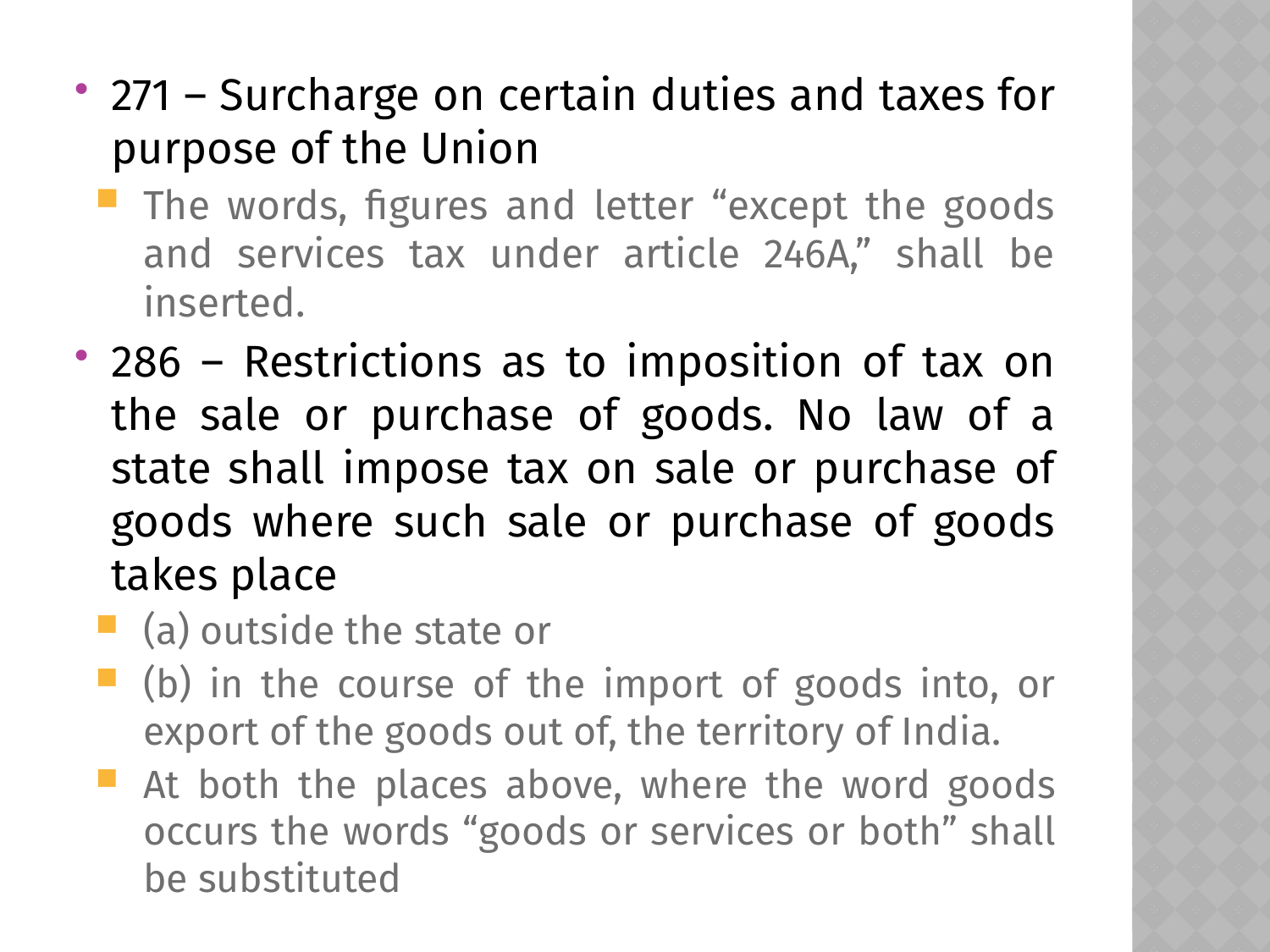

271 – Surcharge on certain duties and taxes for purpose of the Union
The words, figures and letter “except the goods and services tax under article 246A,” shall be inserted.
286 – Restrictions as to imposition of tax on the sale or purchase of goods. No law of a state shall impose tax on sale or purchase of goods where such sale or purchase of goods takes place
(a) outside the state or
(b) in the course of the import of goods into, or export of the goods out of, the territory of India.
At both the places above, where the word goods occurs the words “goods or services or both” shall be substituted